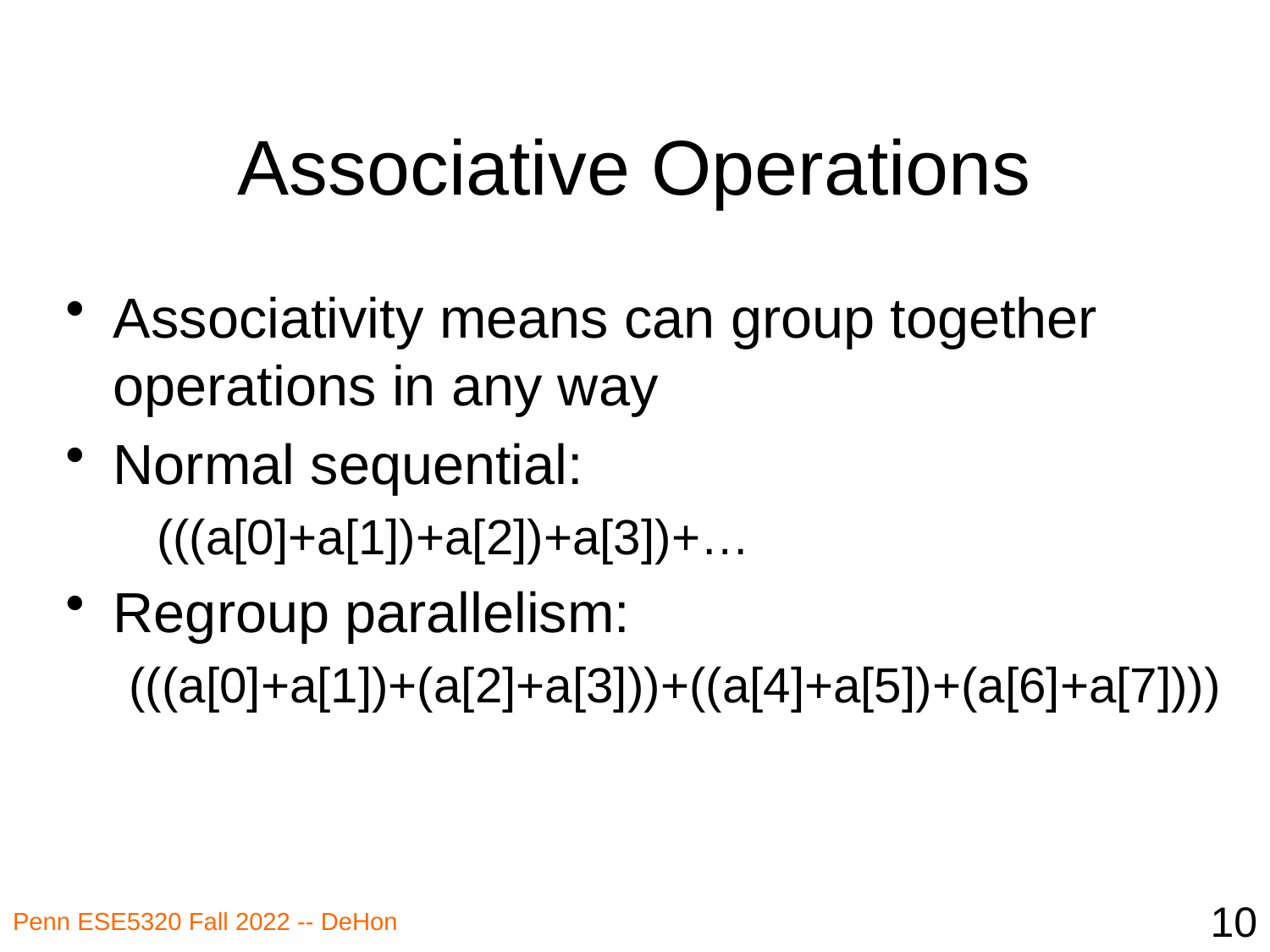

# Associative Operations
Associativity means can group together operations in any way
Normal sequential:
  (((a[0]+a[1])+a[2])+a[3])+…
Regroup parallelism:
(((a[0]+a[1])+(a[2]+a[3]))+((a[4]+a[5])+(a[6]+a[7])))

10
Penn ESE5320 Fall 2022 -- DeHon